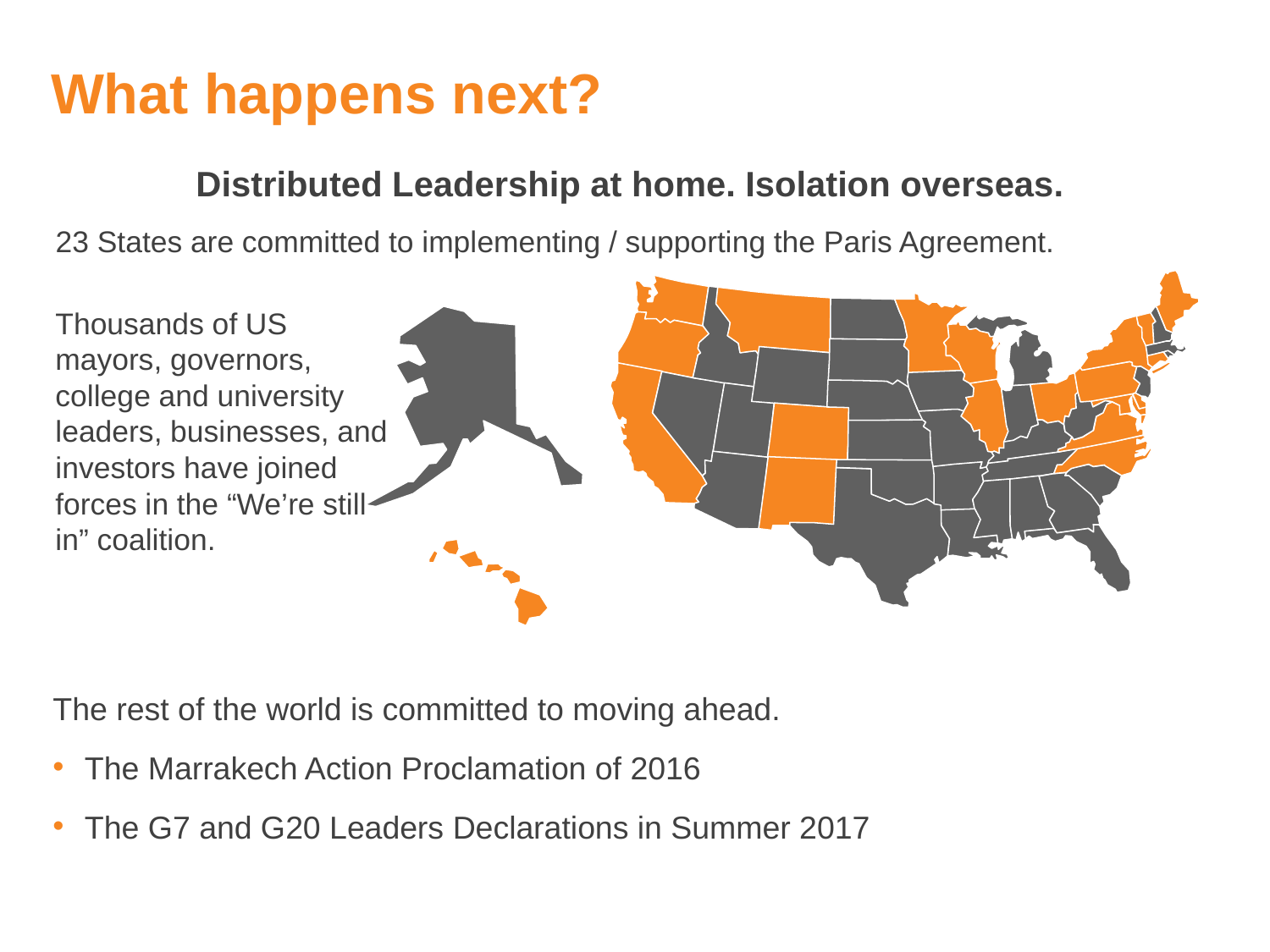

What happens next?
Distributed Leadership at home. Isolation overseas.
23 States are committed to implementing / supporting the Paris Agreement.

Thousands of US mayors, governors, college and university leaders, businesses, and investors have joined forces in the “We’re still in” coalition.
The rest of the world is committed to moving ahead.
The Marrakech Action Proclamation of 2016
The G7 and G20 Leaders Declarations in Summer 2017